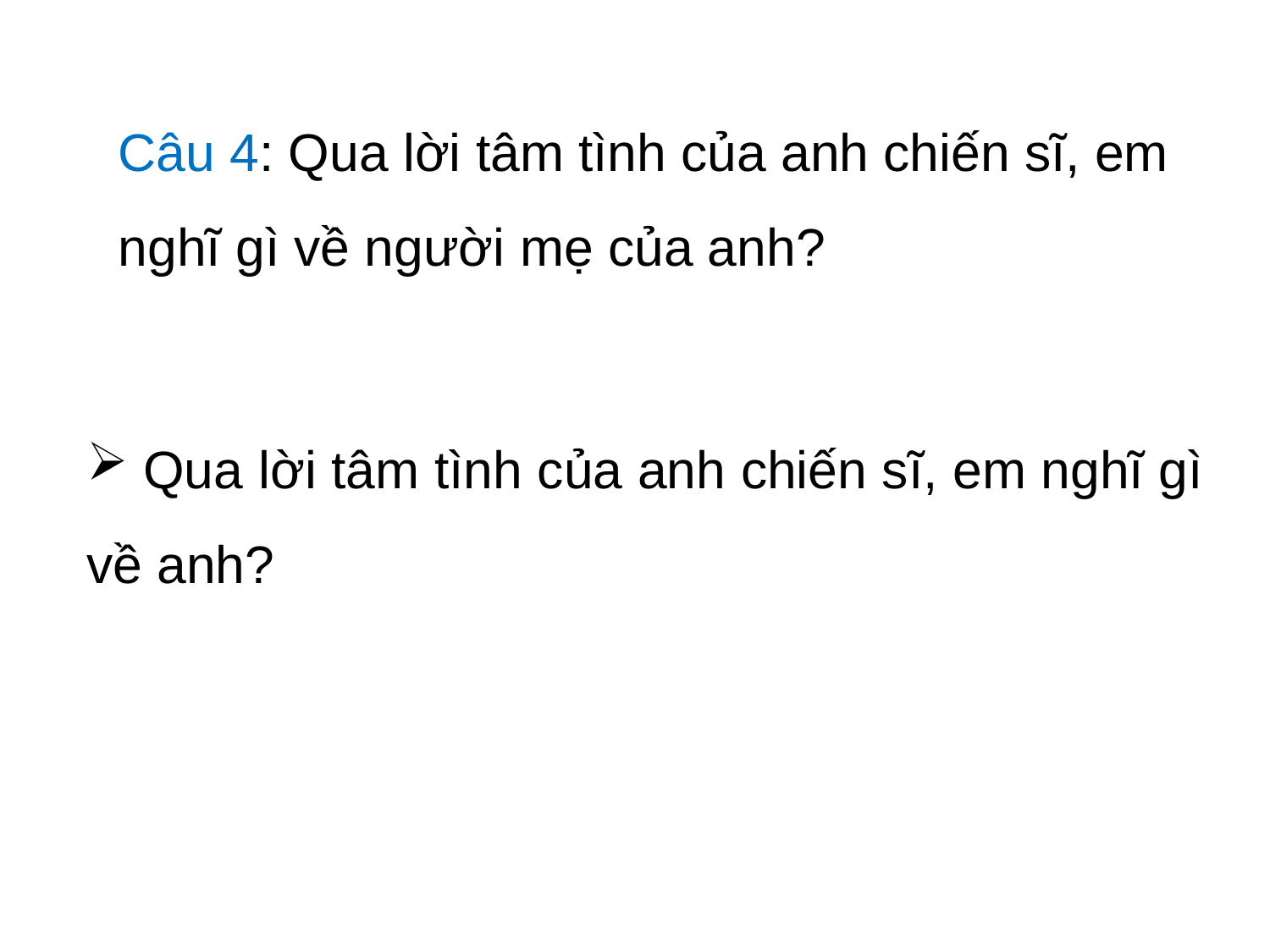

Câu 4: Qua lời tâm tình của anh chiến sĩ, em nghĩ gì về người mẹ của anh?
 Qua lời tâm tình của anh chiến sĩ, em nghĩ gì về anh?